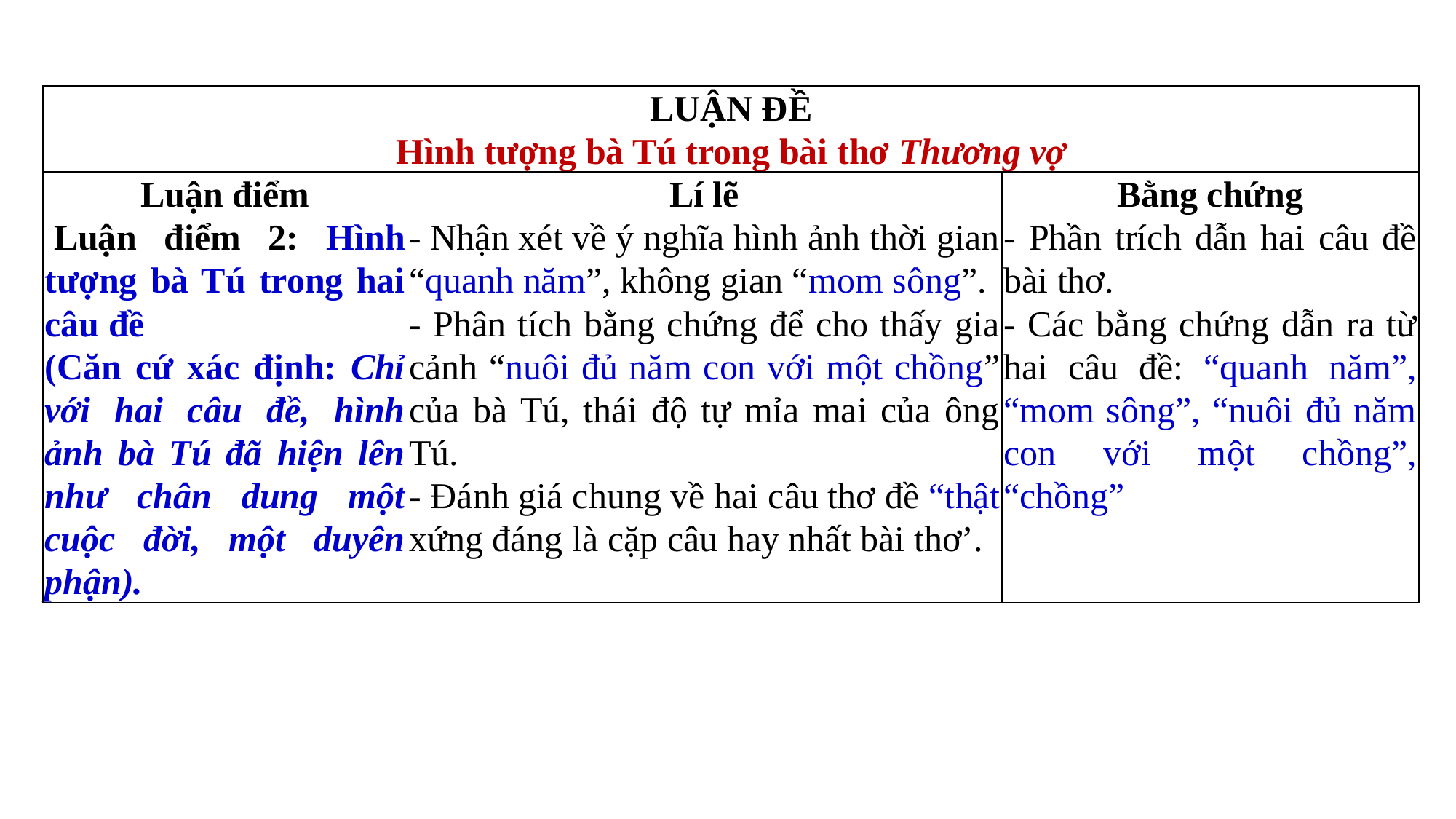

| LUẬN ĐỀ Hình tượng bà Tú trong bài thơ Thương vợ |  |  |
| --- | --- | --- |
| Luận điểm | Lí lẽ | Bằng chứng |
| Luận điểm 2: Hình tượng bà Tú trong hai câu đề (Căn cứ xác định: Chỉ với hai câu đề, hình ảnh bà Tú đã hiện lên như chân dung một cuộc đời, một duyên phận). | - Nhận xét về ý nghĩa hình ảnh thời gian “quanh năm”, không gian “mom sông”. - Phân tích bằng chứng để cho thấy gia cảnh “nuôi đủ năm con với một chồng” của bà Tú, thái độ tự mỉa mai của ông Tú. - Đánh giá chung về hai câu thơ đề “thật xứng đáng là cặp câu hay nhất bài thơ’. | - Phần trích dẫn hai câu đề bài thơ. - Các bằng chứng dẫn ra từ hai câu đề: “quanh năm”, “mom sông”, “nuôi đủ năm con với một chồng”, “chồng” |